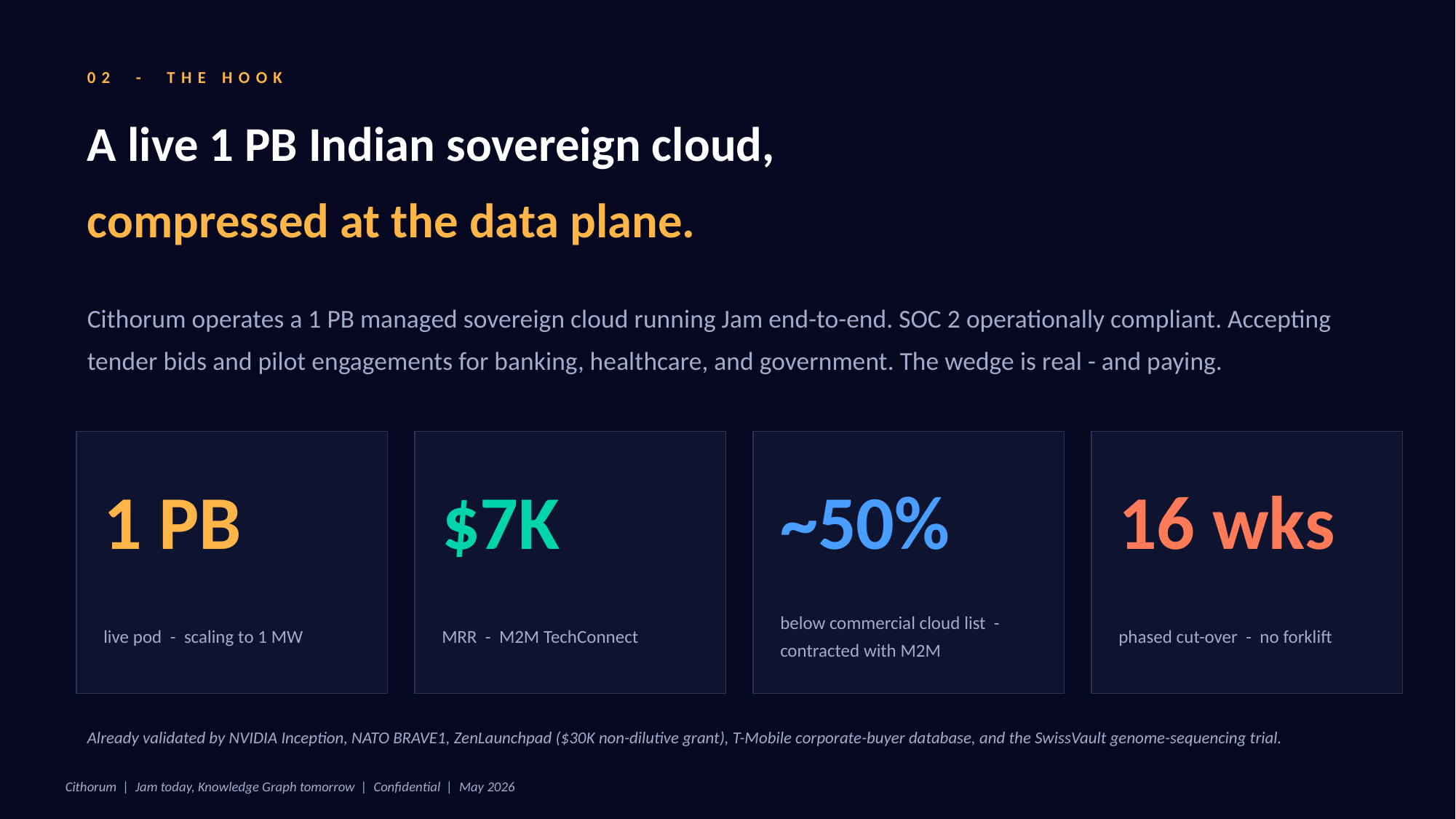

02  -  THE HOOK
A live 1 PB Indian sovereign cloud,
compressed at the data plane.
Cithorum operates a 1 PB managed sovereign cloud running Jam end-to-end. SOC 2 operationally compliant. Accepting tender bids and pilot engagements for banking, healthcare, and government. The wedge is real - and paying.

1 PB
$7K
~50%
16 wks
live pod  -  scaling to 1 MW
MRR  -  M2M TechConnect
below commercial cloud list  -  contracted with M2M
phased cut-over  -  no forklift
Already validated by NVIDIA Inception, NATO BRAVE1, ZenLaunchpad ($30K non-dilutive grant), T-Mobile corporate-buyer database, and the SwissVault genome-sequencing trial.
Cithorum  |  Jam today, Knowledge Graph tomorrow  |  Confidential  |  May 2026